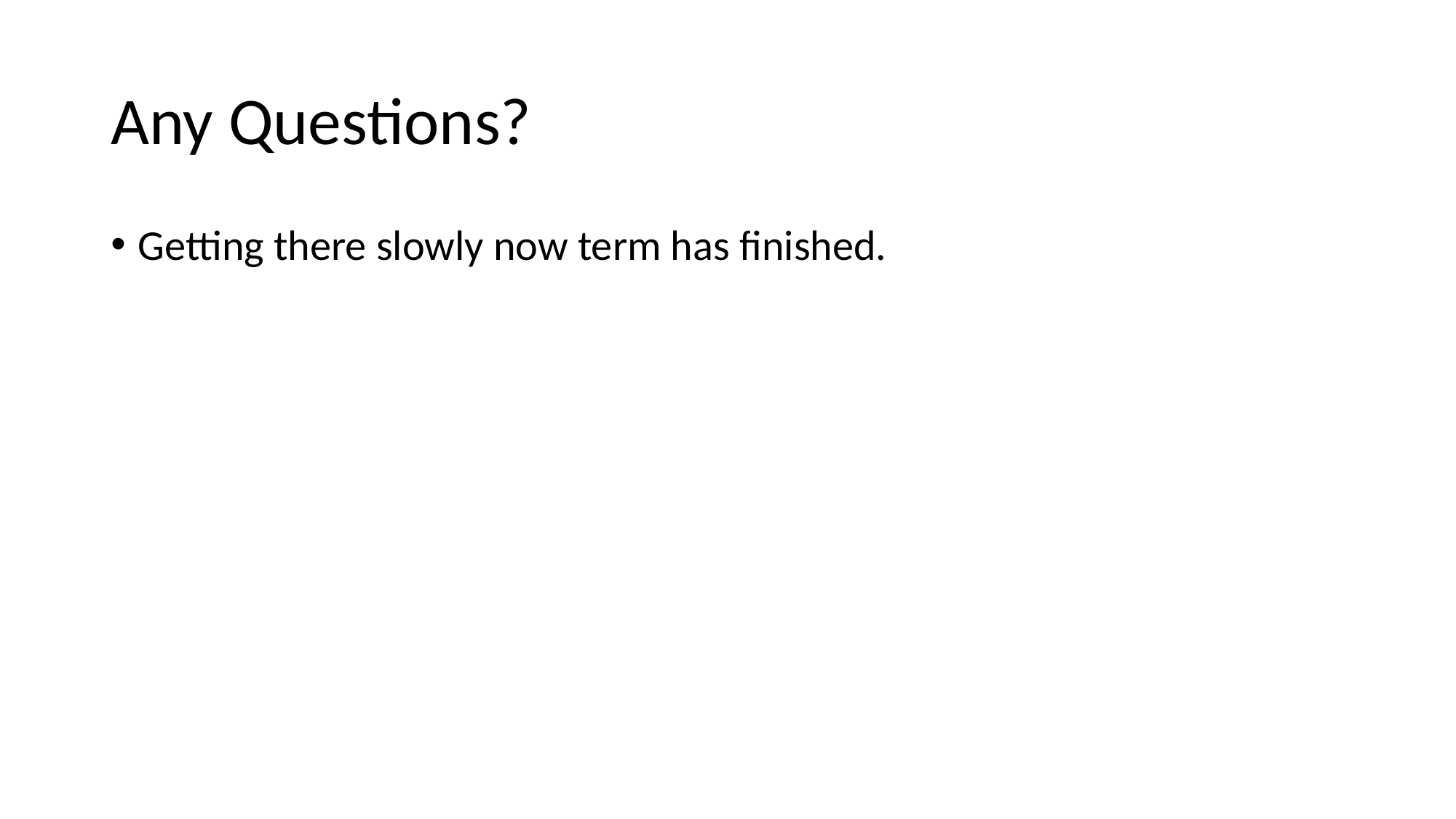

# Any Questions?
Getting there slowly now term has finished.